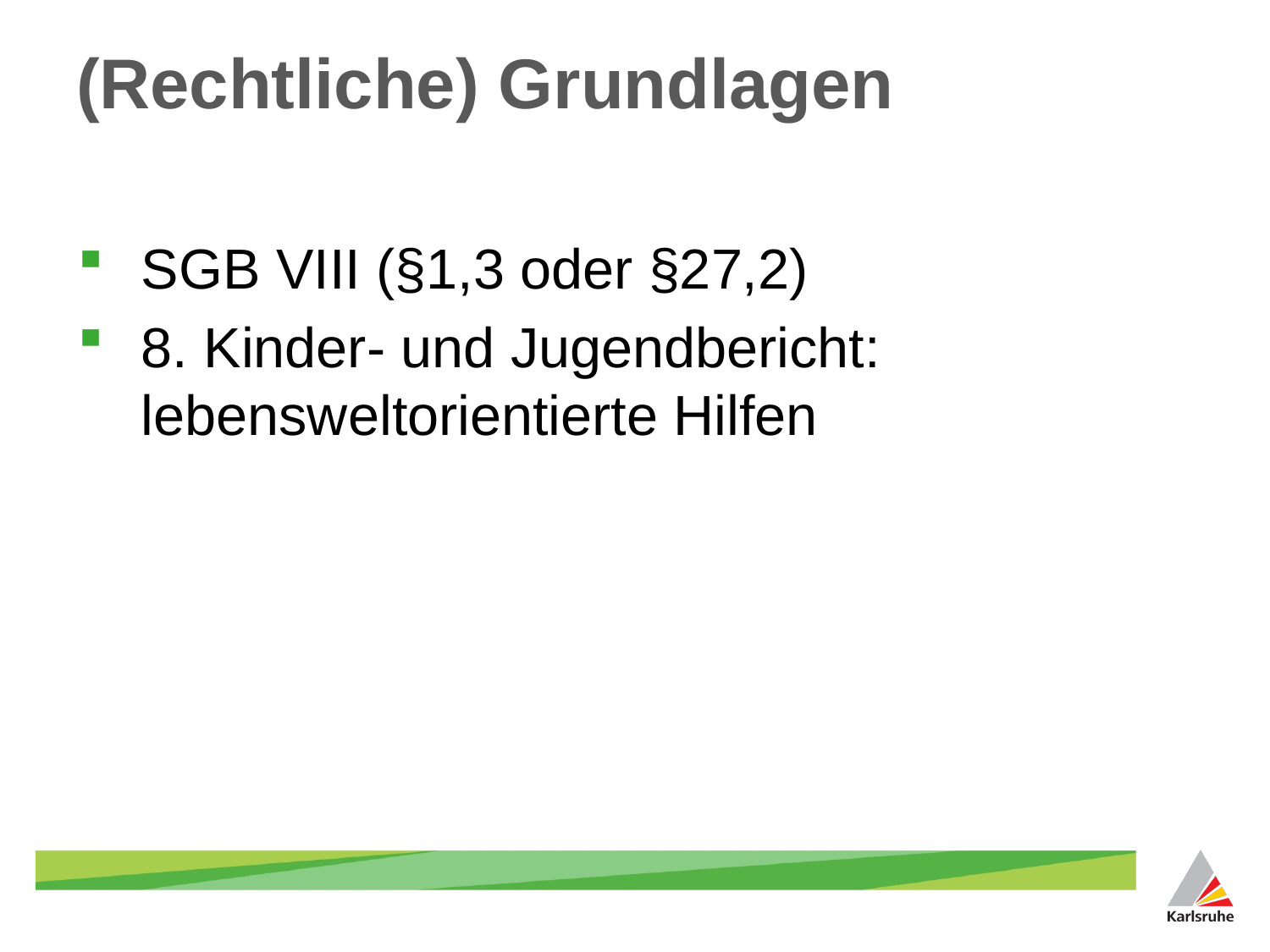

# (Rechtliche) Grundlagen
SGB VIII (§1,3 oder §27,2)
8. Kinder- und Jugendbericht: lebensweltorientierte Hilfen